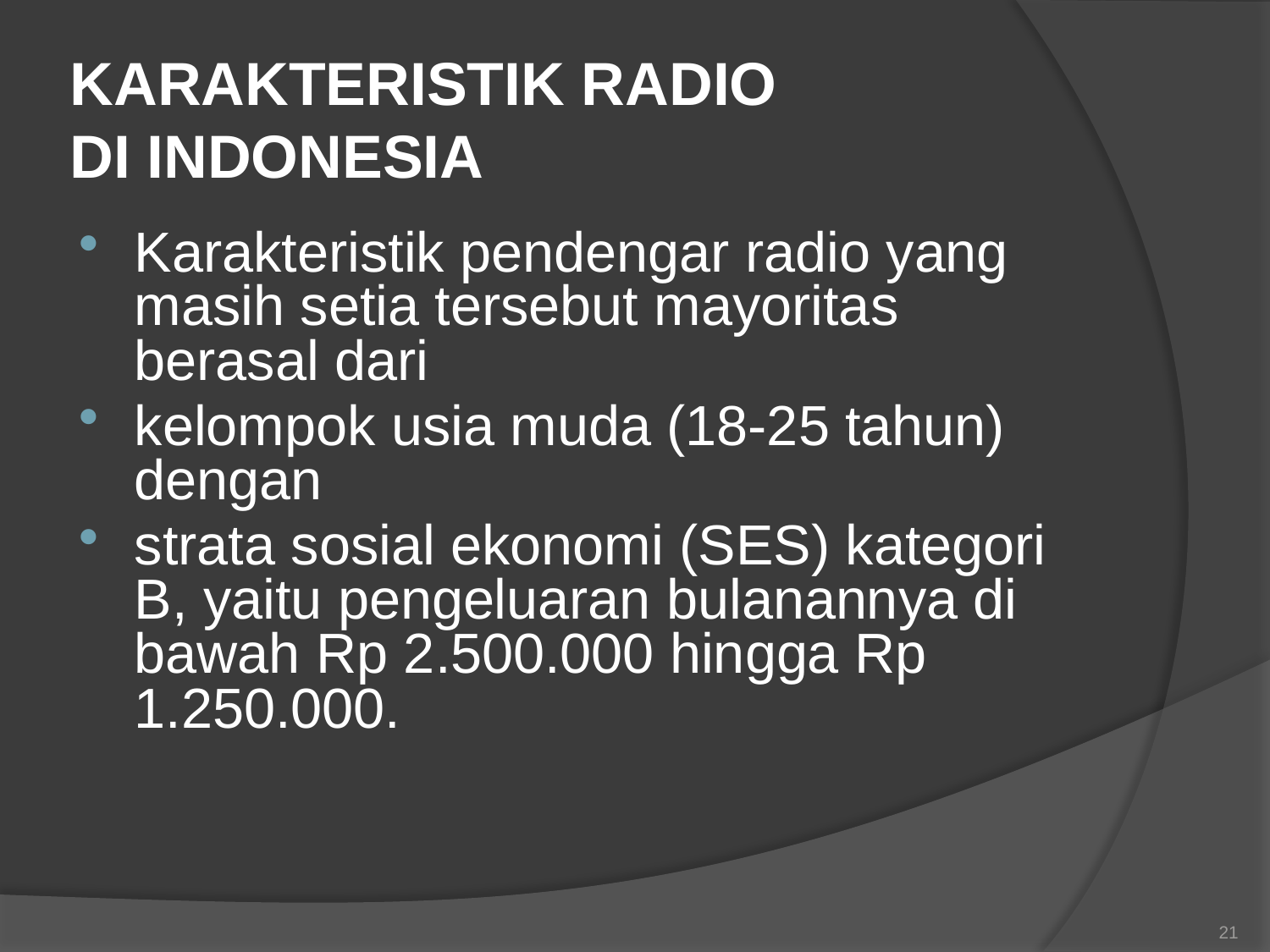

# KARAKTERISTIK RADIO DI INDONESIA
Karakteristik pendengar radio yang masih setia tersebut mayoritas berasal dari
kelompok usia muda (18-25 tahun) dengan
strata sosial ekonomi (SES) kategori B, yaitu pengeluaran bulanannya di bawah Rp 2.500.000 hingga Rp 1.250.000.
21